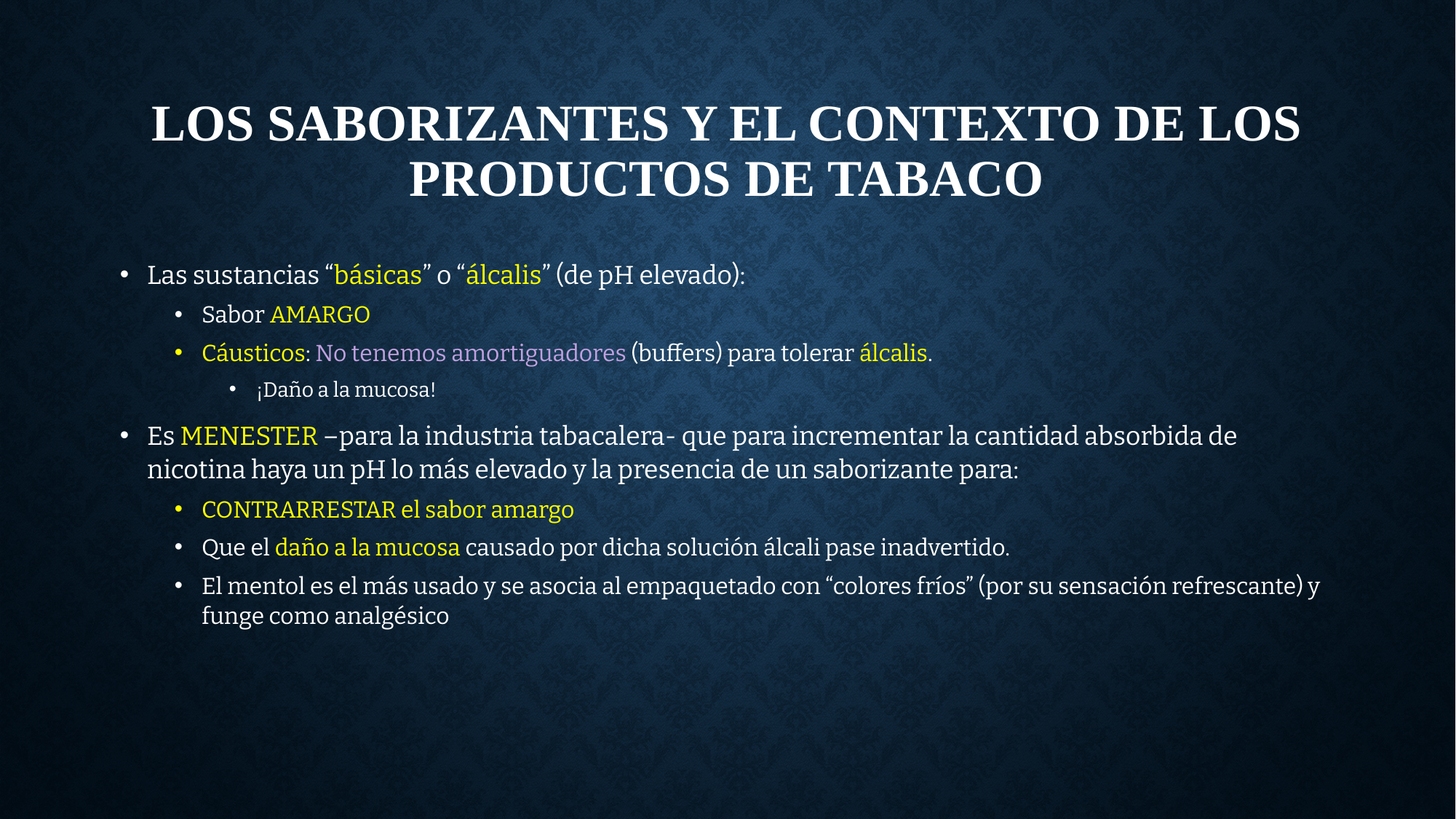

LOS SABORIZANTES Y EL CONTEXTO DE LOS PRODUCTOS DE TABACO
Las sustancias “básicas” o “álcalis” (de pH elevado):
Sabor AMARGO
Cáusticos: No tenemos amortiguadores (buffers) para tolerar álcalis.
¡Daño a la mucosa!
Es MENESTER –para la industria tabacalera- que para incrementar la cantidad absorbida de nicotina haya un pH lo más elevado y la presencia de un saborizante para:
CONTRARRESTAR el sabor amargo
Que el daño a la mucosa causado por dicha solución álcali pase inadvertido.
El mentol es el más usado y se asocia al empaquetado con “colores fríos” (por su sensación refrescante) y funge como analgésico